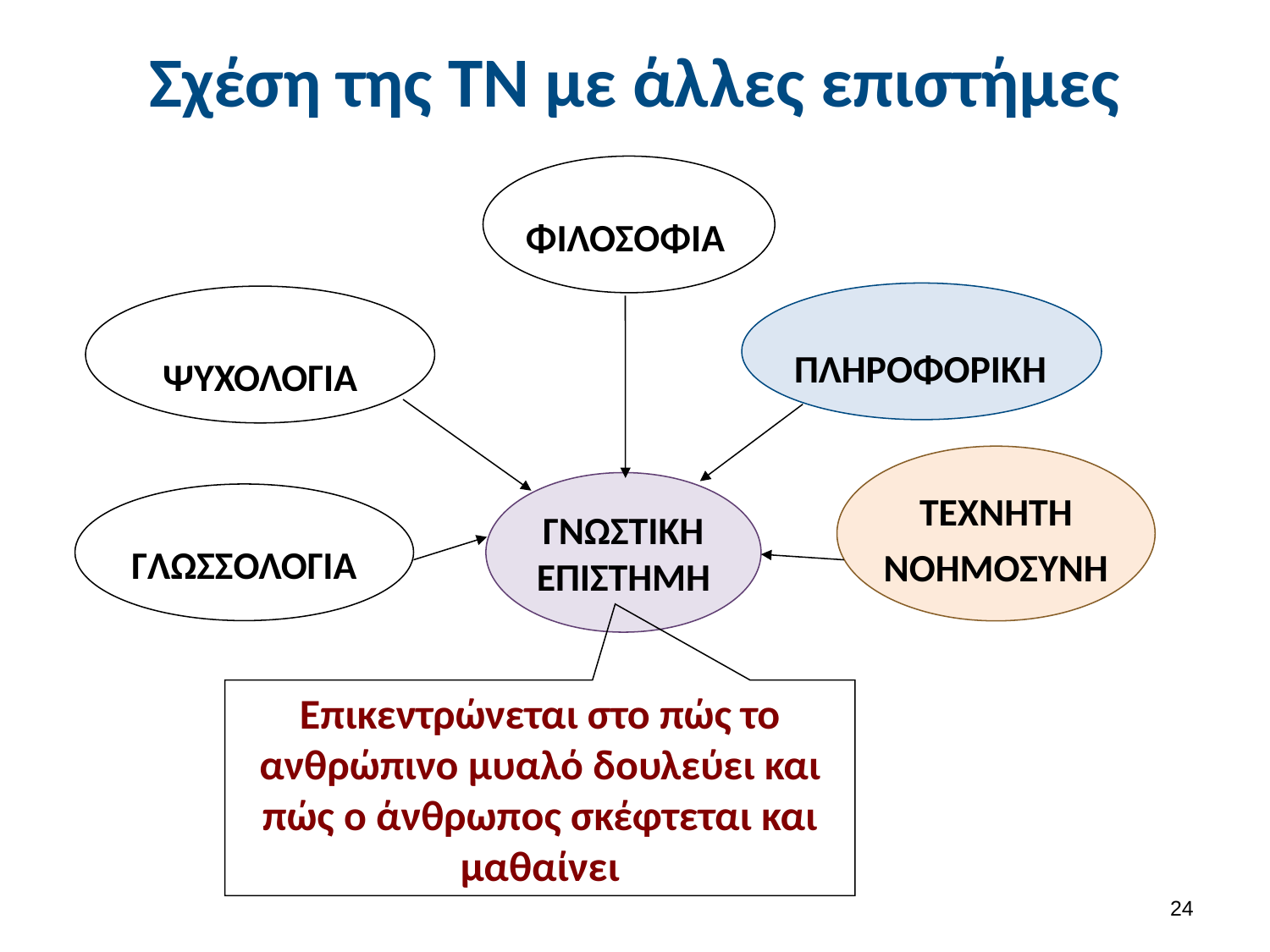

# Σχέση της ΤΝ με άλλες επιστήμες
ΦΙΛΟΣΟΦΙΑ
ΠΛΗΡΟΦΟΡΙΚΗ
ΨΥΧΟΛΟΓΙΑ

ΤΕΧΝΗΤΗ ΝΟΗΜΟΣΥΝΗ
ΓΝΩΣΤΙΚΗ ΕΠΙΣΤΗΜΗ
ΓΛΩΣΣΟΛΟΓΙΑ

Επικεντρώνεται στο πώς το ανθρώπινο μυαλό δουλεύει και πώς ο άνθρωπος σκέφτεται και μαθαίνει
24